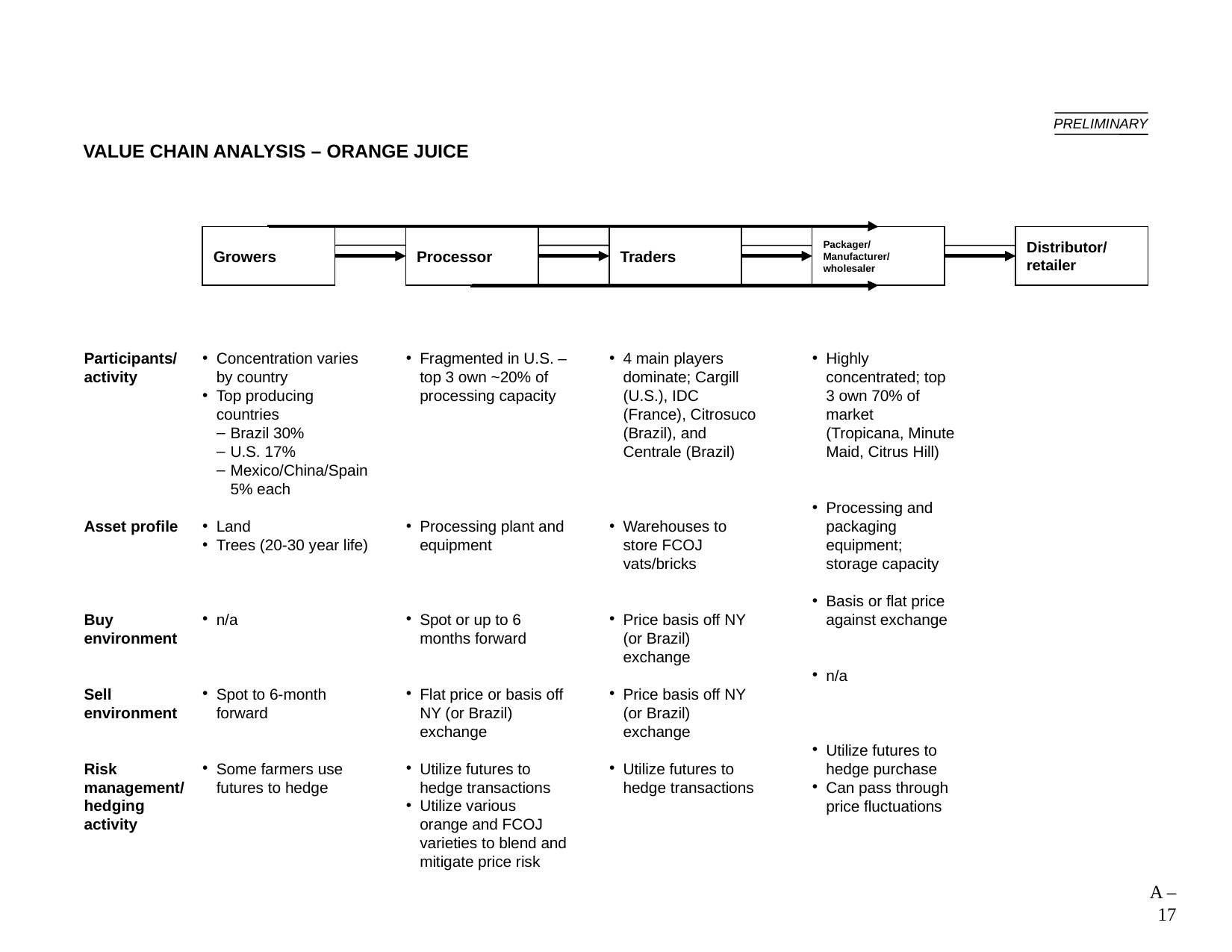

17

PRELIMINARY
# VALUE CHAIN ANALYSIS – ORANGE JUICE
Growers
Processor
Traders
Packager/
Manufacturer/
wholesaler
Distributor/ retailer
Participants/ activity

Asset profile

Buy environment

Sell environment

Risk management/ hedging activity
Concentration varies by country
Top producing countries
Brazil 30%
U.S. 17%
Mexico/China/Spain 5% each

Land
Trees (20-30 year life)
n/a

Spot to 6-month forward

Some farmers use futures to hedge
Fragmented in U.S. – top 3 own ~20% of processing capacity

Processing plant and equipment

Spot or up to 6 months forward

Flat price or basis off NY (or Brazil) exchange
Utilize futures to hedge transactions
Utilize various orange and FCOJ varieties to blend and mitigate price risk
4 main players dominate; Cargill (U.S.), IDC (France), Citrosuco (Brazil), and Centrale (Brazil)

Warehouses to store FCOJ vats/bricks
Price basis off NY (or Brazil) exchange

Price basis off NY (or Brazil) exchange

Utilize futures to hedge transactions
Highly concentrated; top 3 own 70% of market (Tropicana, Minute Maid, Citrus Hill)

Processing and packaging equipment; storage capacity

Basis or flat price against exchange

n/a

Utilize futures to hedge purchase
Can pass through price fluctuations